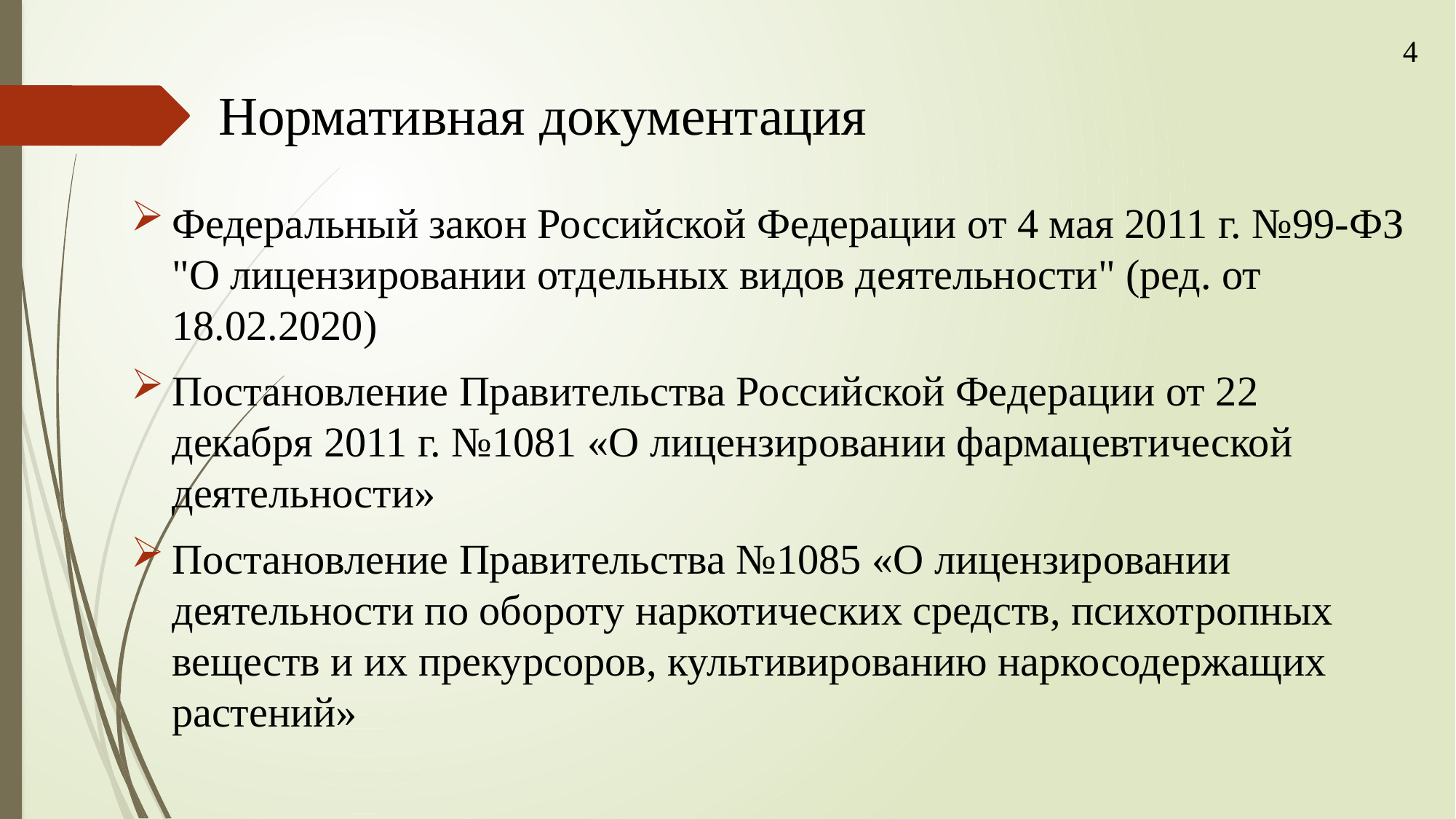

4
# Нормативная документация
Федеральный закон Российской Федерации от 4 мая 2011 г. №99-ФЗ "О лицензировании отдельных видов деятельности" (ред. от 18.02.2020)
Постановление Правительства Российской Федерации от 22 декабря 2011 г. №1081 «О лицензировании фармацевтической деятельности»
Постановление Правительства №1085 «О лицензировании деятельности по обороту наркотических средств, психотропных веществ и их прекурсоров, культивированию наркосодержащих растений»